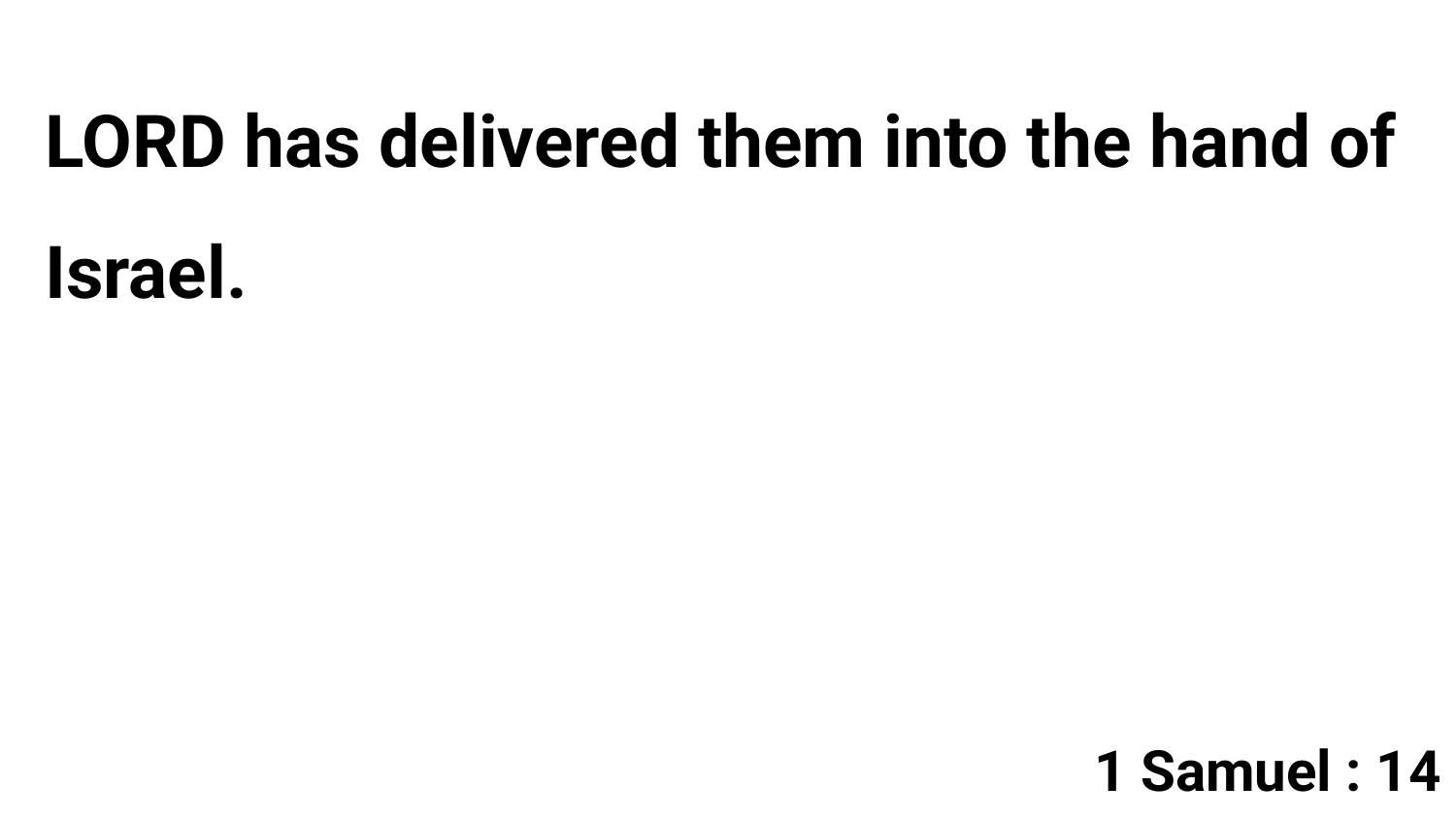

LORD has delivered them into the hand of Israel.
1 Samuel : 14